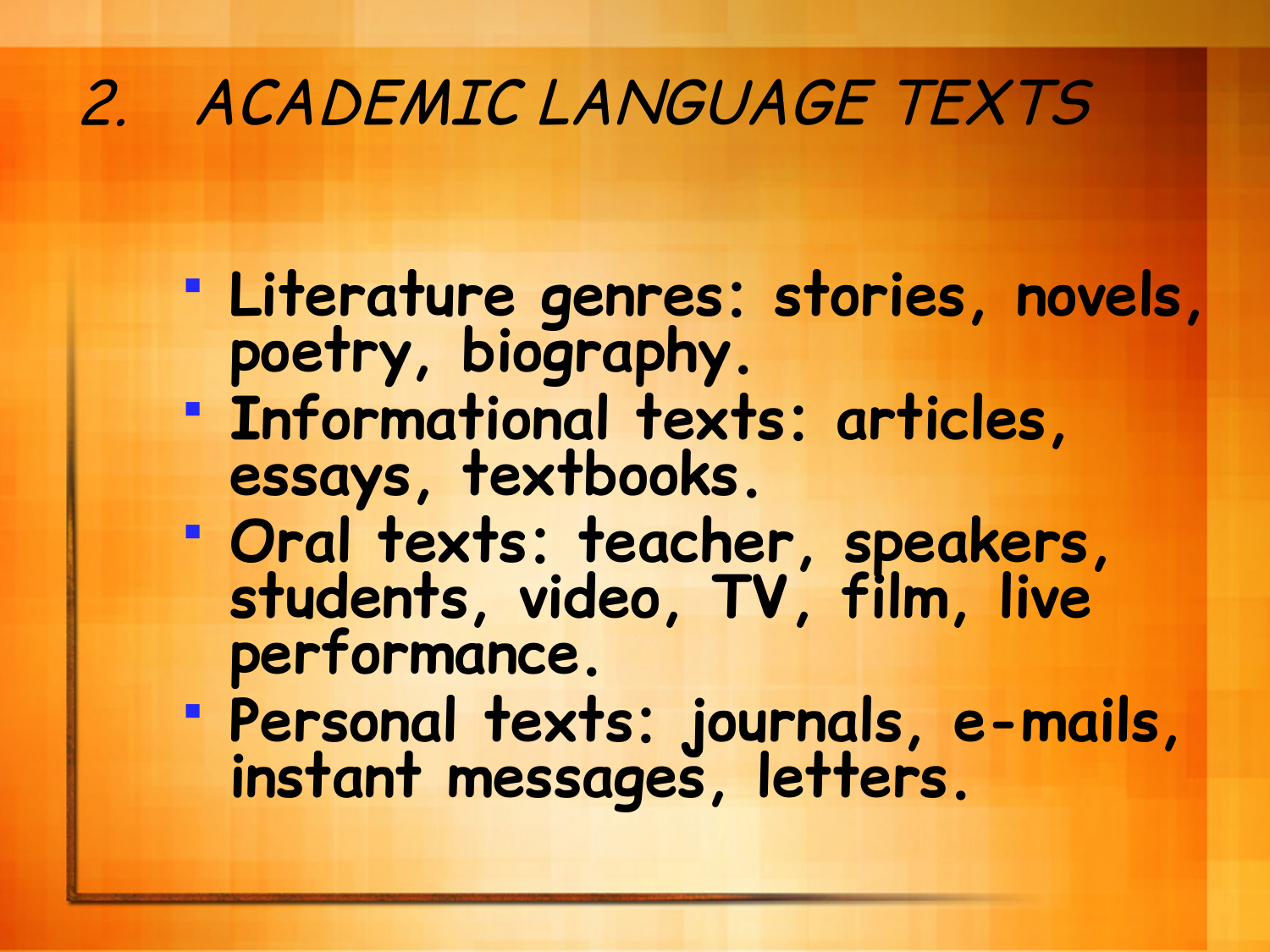

# ACADEMIC LANGUAGE TEXTS
Literature genres: stories, novels, poetry, biography.
Informational texts: articles, essays, textbooks.
Oral texts: teacher, speakers, students, video, TV, film, live performance.
Personal texts: journals, e-mails, instant messages, letters.